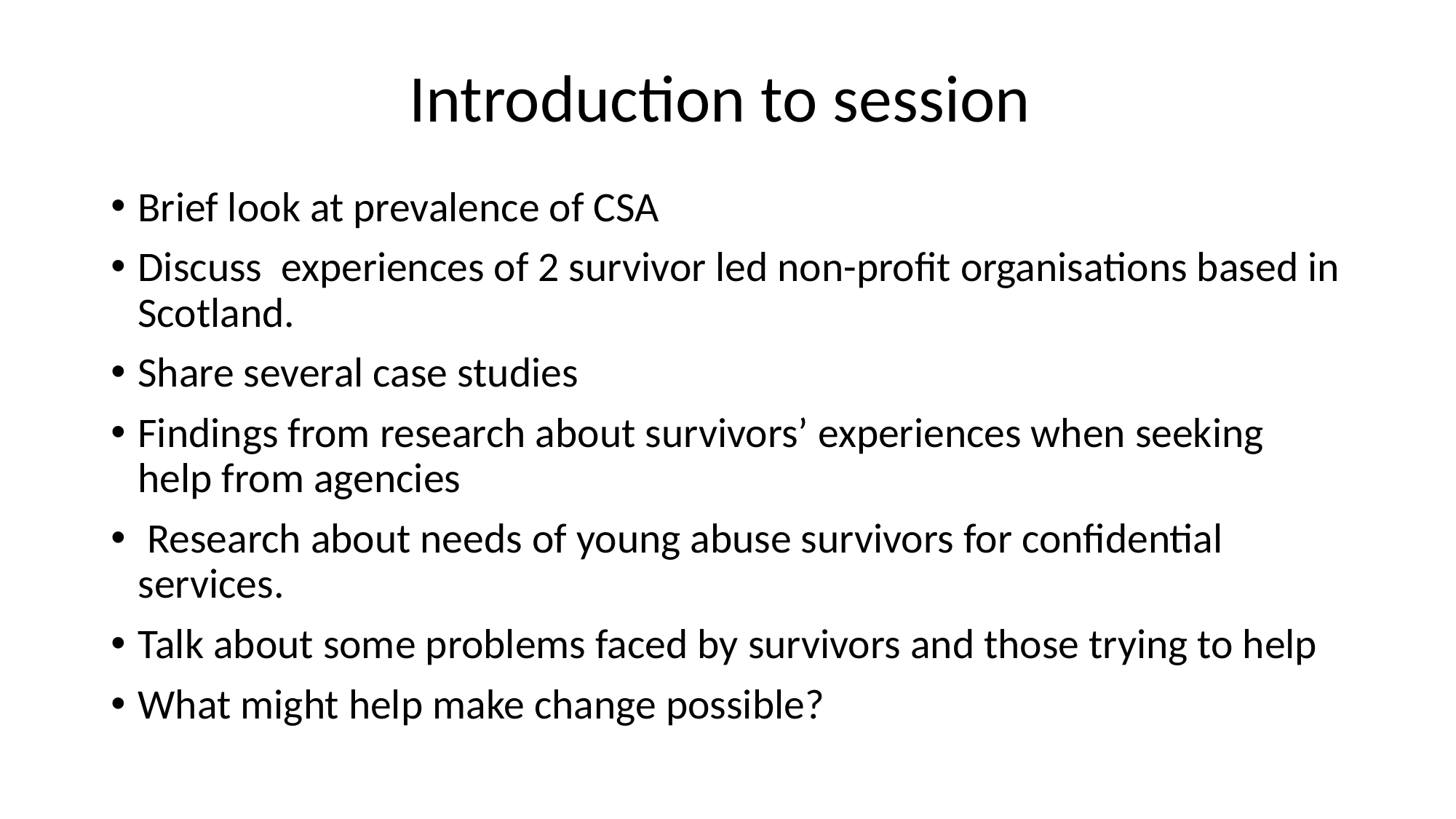

# Introduction to session
Brief look at prevalence of CSA
Discuss  experiences of 2 survivor led non-profit organisations based in Scotland.
Share several case studies
Findings from research about survivors’ experiences when seeking help from agencies
 Research about needs of young abuse survivors for confidential services.
Talk about some problems faced by survivors and those trying to help
What might help make change possible?